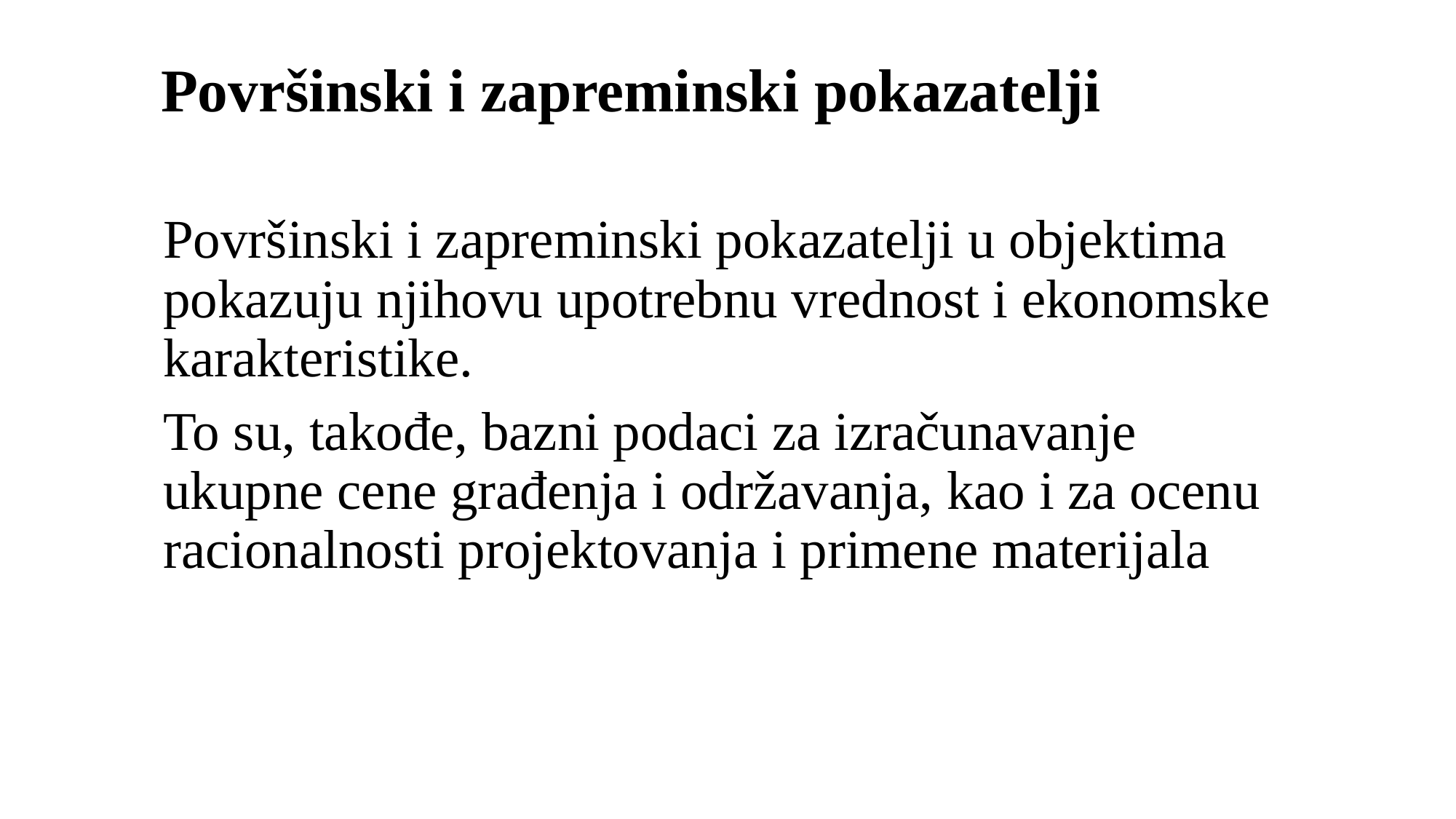

# Površinski i zapreminski pokazatelji
Površinski i zapreminski pokazatelji u objektima pokazuju njihovu upotrebnu vrednost i ekonomske karakteristike.
To su, takođe, bazni podaci za izračunavanje ukupne cene građenja i održavanja, kao i za ocenu racionalnosti projektovanja i primene materijala